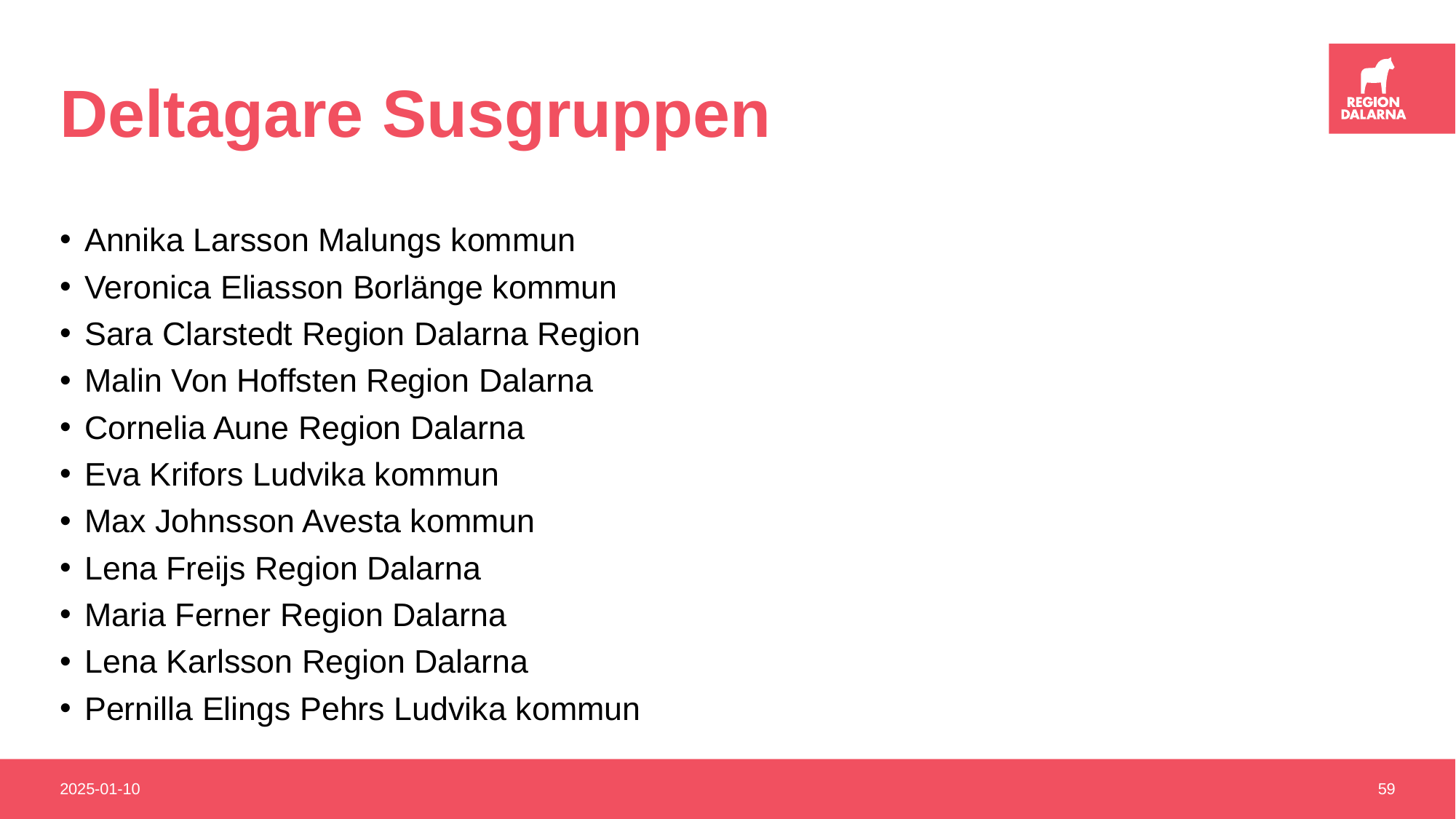

# Deltagare Susgruppen
Annika Larsson Malungs kommun
Veronica Eliasson Borlänge kommun
Sara Clarstedt Region Dalarna Region
Malin Von Hoffsten Region Dalarna
Cornelia Aune Region Dalarna
Eva Krifors Ludvika kommun
Max Johnsson Avesta kommun
Lena Freijs Region Dalarna
Maria Ferner Region Dalarna
Lena Karlsson Region Dalarna
Pernilla Elings Pehrs Ludvika kommun
2025-01-10

59